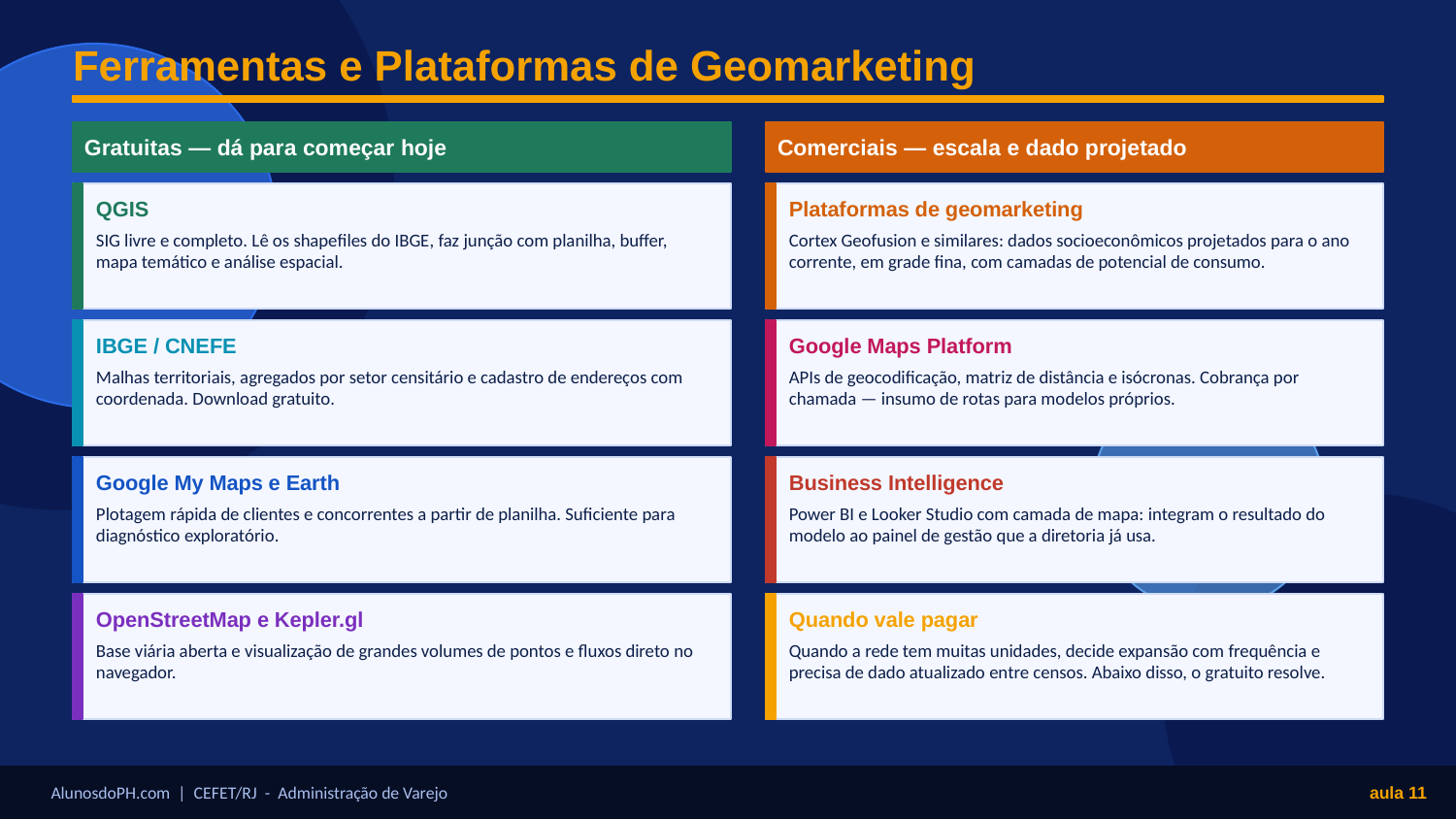

Ferramentas e Plataformas de Geomarketing

Gratuitas — dá para começar hoje

Comerciais — escala e dado projetado

QGIS
Plataformas de geomarketing
SIG livre e completo. Lê os shapefiles do IBGE, faz junção com planilha, buffer, mapa temático e análise espacial.
Cortex Geofusion e similares: dados socioeconômicos projetados para o ano corrente, em grade fina, com camadas de potencial de consumo.

IBGE / CNEFE
Google Maps Platform
Malhas territoriais, agregados por setor censitário e cadastro de endereços com coordenada. Download gratuito.
APIs de geocodificação, matriz de distância e isócronas. Cobrança por chamada — insumo de rotas para modelos próprios.

Google My Maps e Earth
Business Intelligence

Plotagem rápida de clientes e concorrentes a partir de planilha. Suficiente para diagnóstico exploratório.
Power BI e Looker Studio com camada de mapa: integram o resultado do modelo ao painel de gestão que a diretoria já usa.

OpenStreetMap e Kepler.gl
Quando vale pagar
Base viária aberta e visualização de grandes volumes de pontos e fluxos direto no navegador.
Quando a rede tem muitas unidades, decide expansão com frequência e precisa de dado atualizado entre censos. Abaixo disso, o gratuito resolve.

AlunosdoPH.com  |  CEFET/RJ  -  Administração de Varejo
aula 11